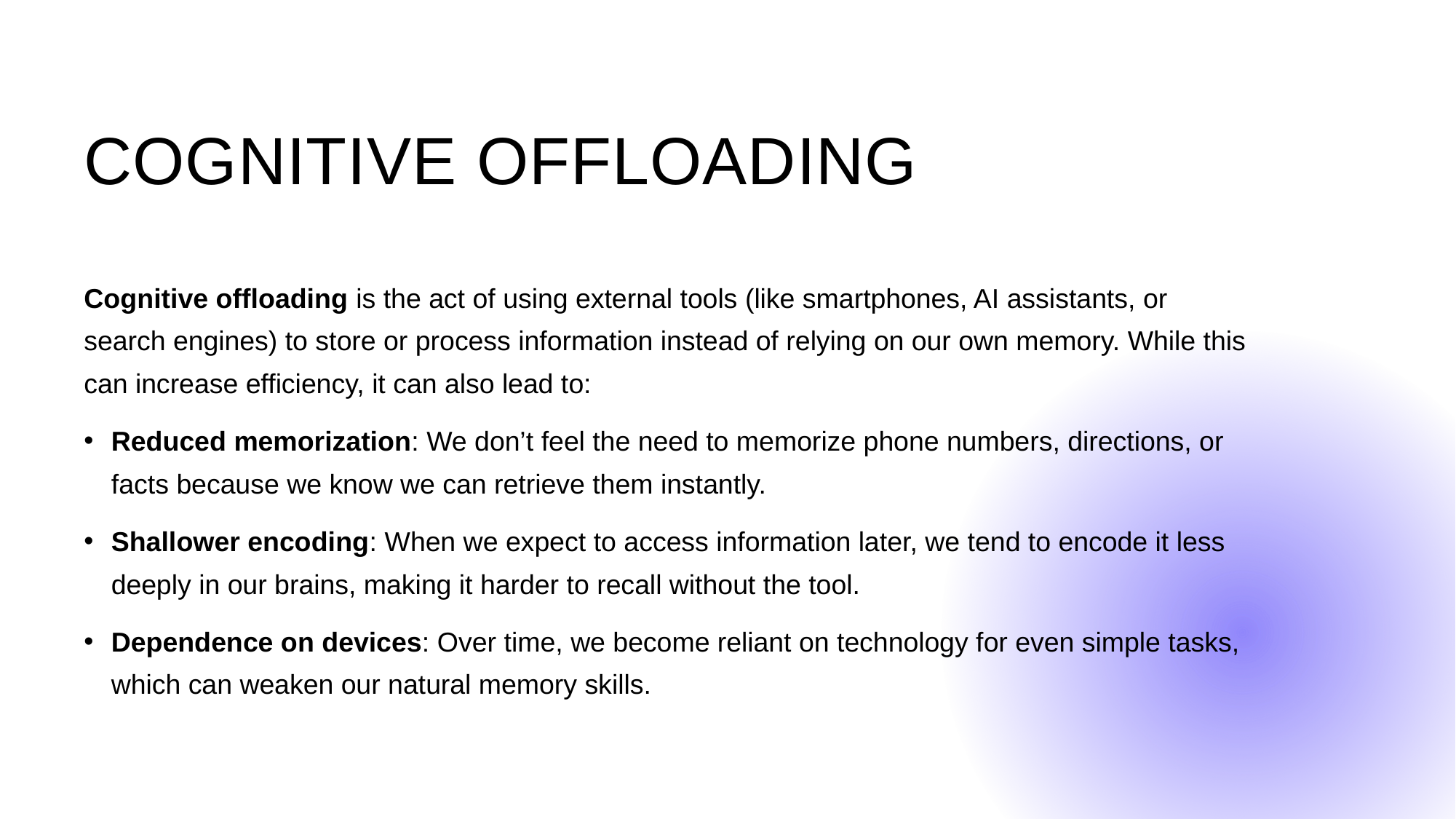

# Cognitive offloading
Cognitive offloading is the act of using external tools (like smartphones, AI assistants, or search engines) to store or process information instead of relying on our own memory. While this can increase efficiency, it can also lead to:
Reduced memorization: We don’t feel the need to memorize phone numbers, directions, or facts because we know we can retrieve them instantly.
Shallower encoding: When we expect to access information later, we tend to encode it less deeply in our brains, making it harder to recall without the tool.
Dependence on devices: Over time, we become reliant on technology for even simple tasks, which can weaken our natural memory skills.